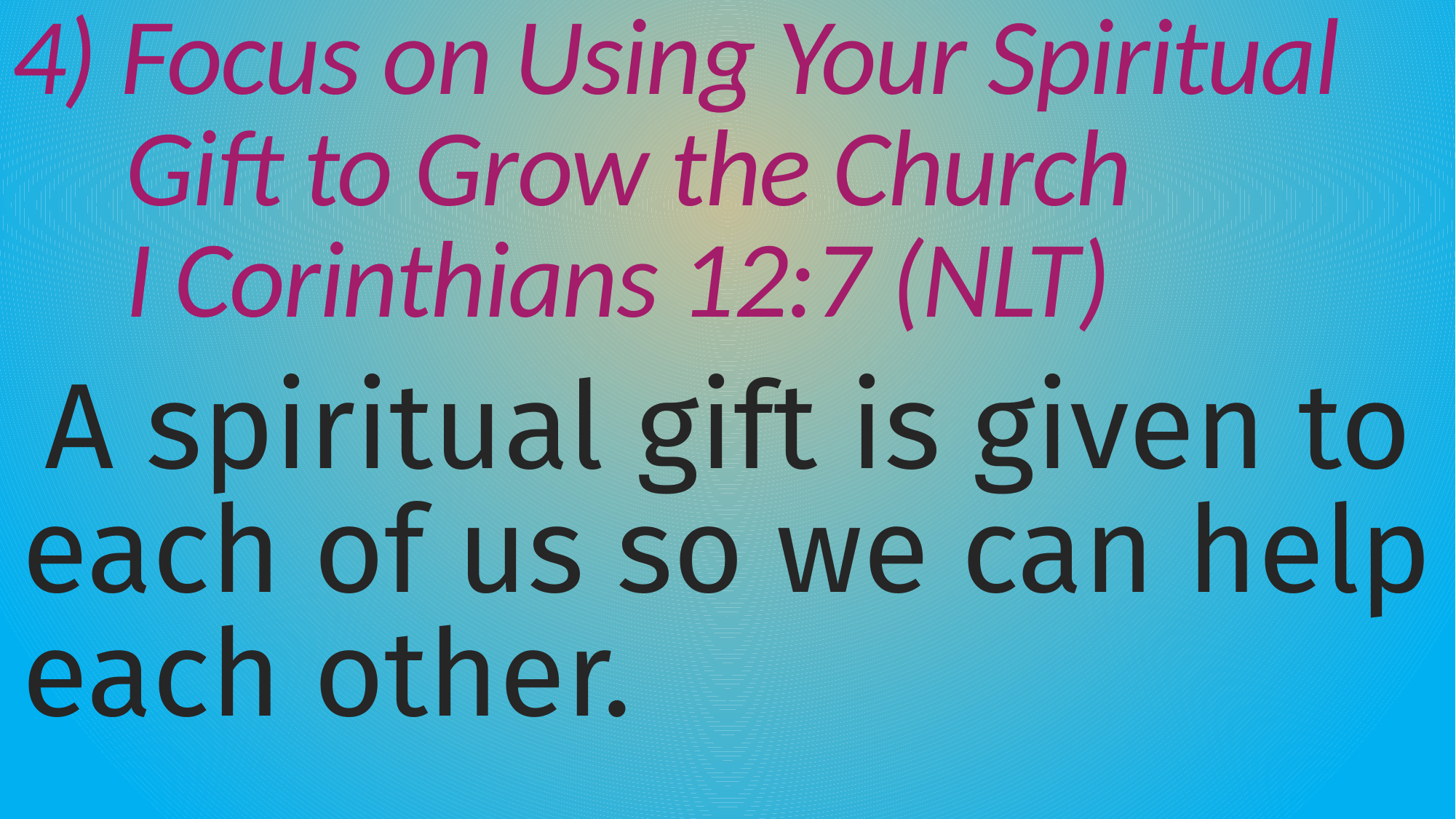

# 4)	Focus on Using Your Spiritual Gift to Grow the Church I Corinthians 12:7 (NLT)
A spiritual gift is given to each of us so we can help each other.